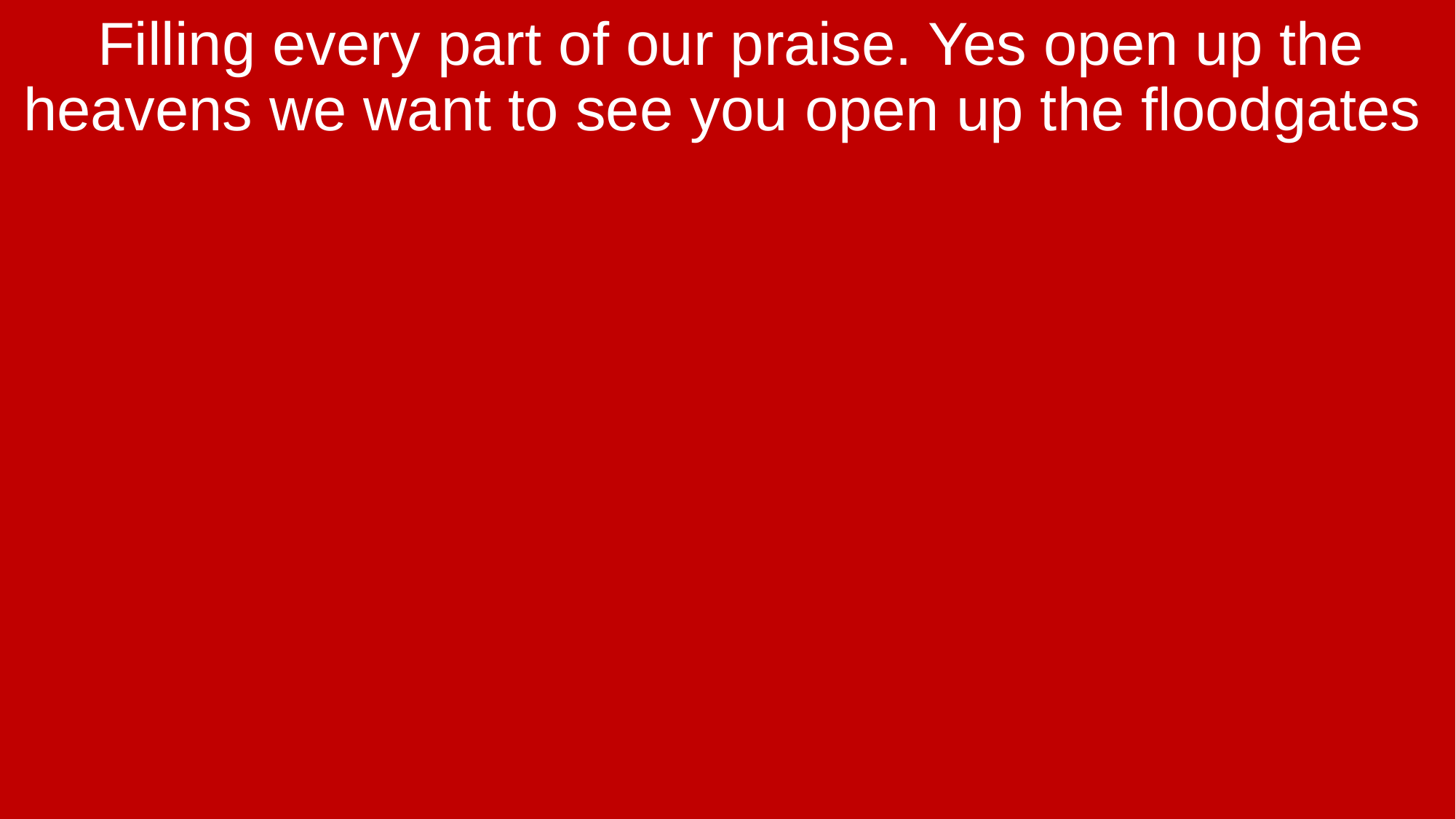

Filling every part of our praise. Yes open up the heavens we want to see you open up the floodgates